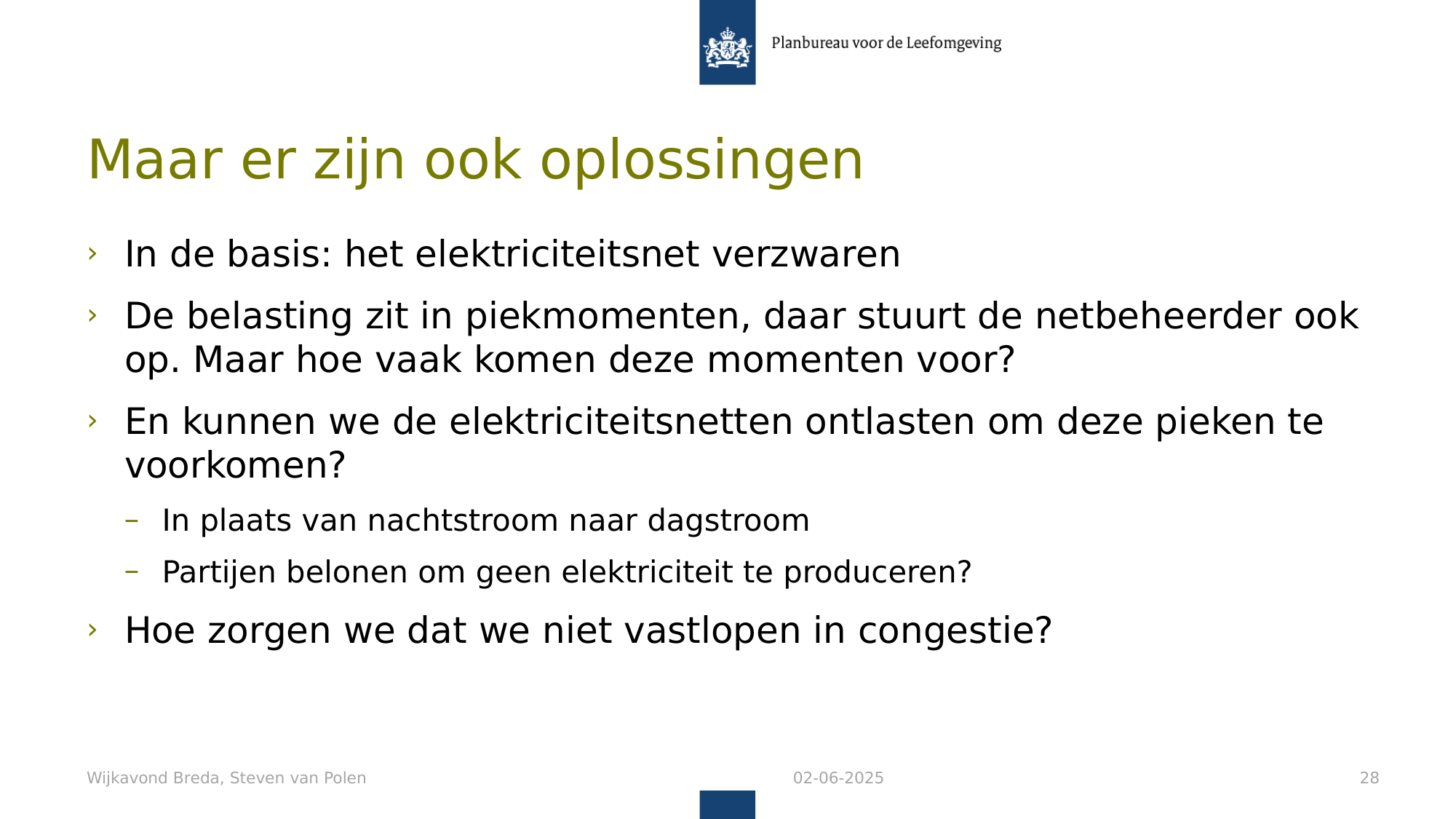

# Maar er zijn ook oplossingen
In de basis: het elektriciteitsnet verzwaren
De belasting zit in piekmomenten, daar stuurt de netbeheerder ook op. Maar hoe vaak komen deze momenten voor?
En kunnen we de elektriciteitsnetten ontlasten om deze pieken te voorkomen?
In plaats van nachtstroom naar dagstroom
Partijen belonen om geen elektriciteit te produceren?
Hoe zorgen we dat we niet vastlopen in congestie?

Wijkavond Breda, Steven van Polen
02-06-2025
28